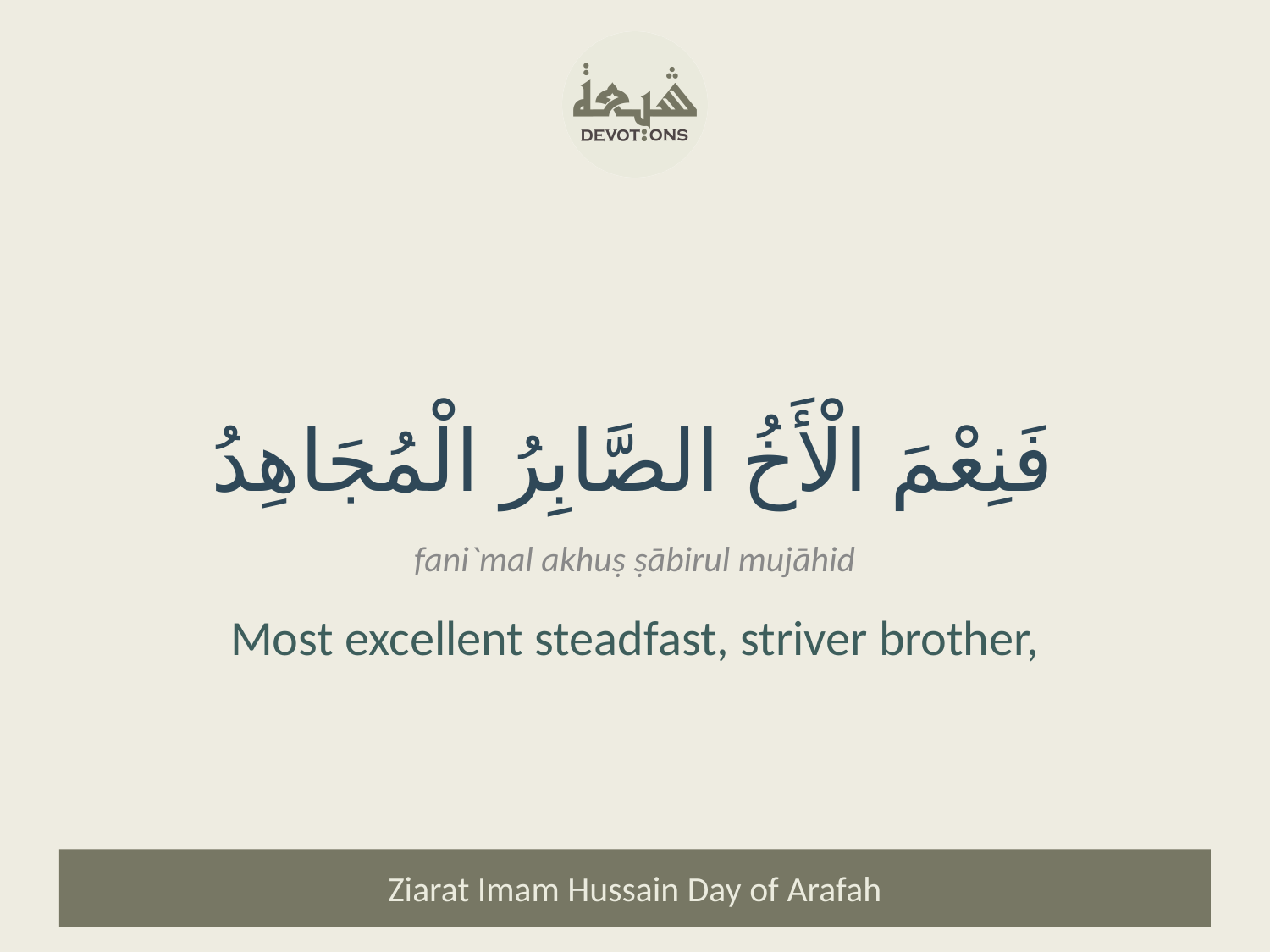

فَنِعْمَ الْأَخُ الصَّابِرُ الْمُجَاهِدُ
fani`mal akhuṣ ṣābirul mujāhid
Most excellent steadfast, striver brother,
Ziarat Imam Hussain Day of Arafah